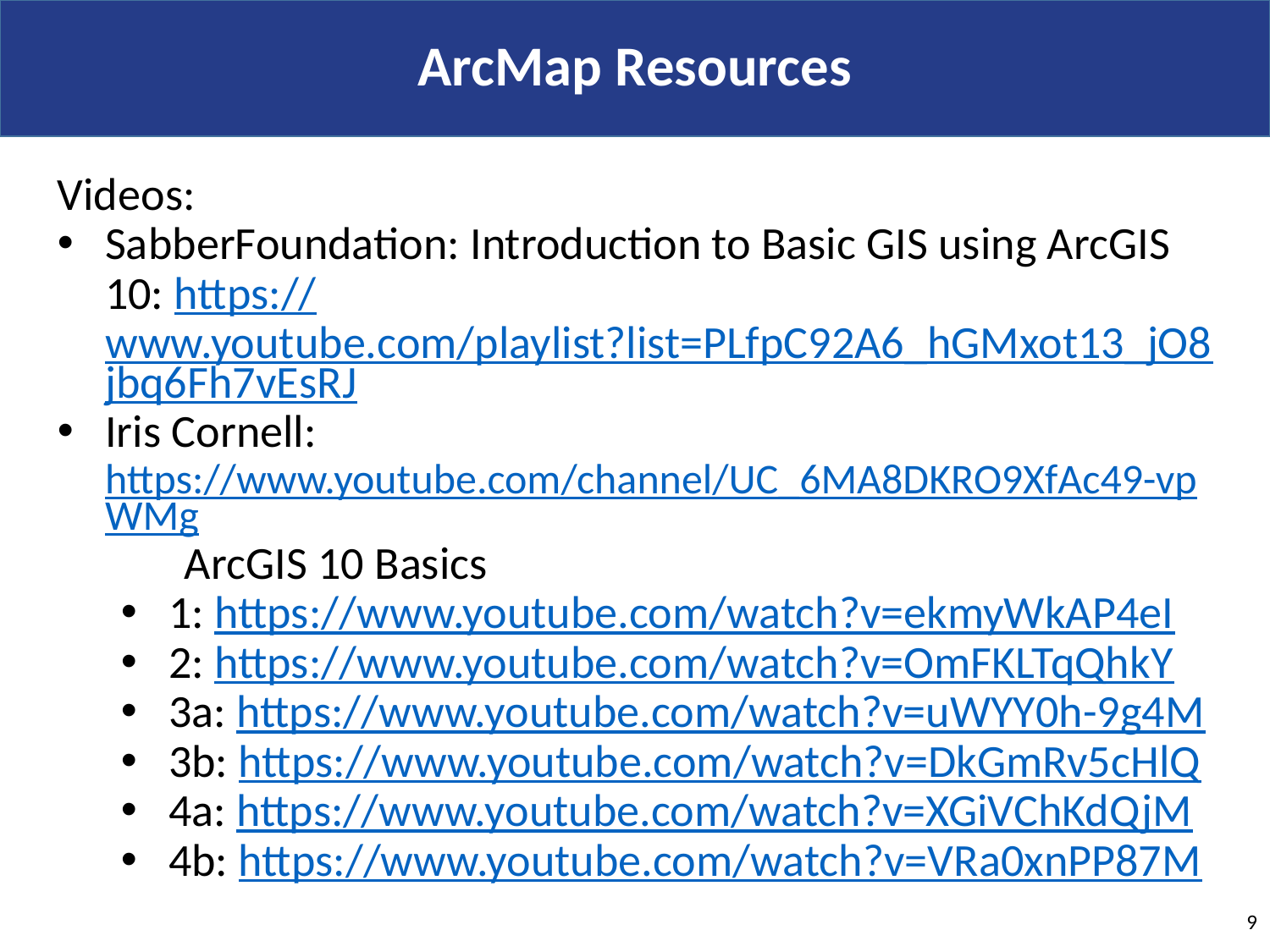

ArcMap Resources
Videos:
SabberFoundation: Introduction to Basic GIS using ArcGIS 10: https://www.youtube.com/playlist?list=PLfpC92A6_hGMxot13_jO8jbq6Fh7vEsRJ
Iris Cornell: https://www.youtube.com/channel/UC_6MA8DKRO9XfAc49-vpWMg
	ArcGIS 10 Basics
1: https://www.youtube.com/watch?v=ekmyWkAP4eI
2: https://www.youtube.com/watch?v=OmFKLTqQhkY
3a: https://www.youtube.com/watch?v=uWYY0h-9g4M
3b: https://www.youtube.com/watch?v=DkGmRv5cHlQ
4a: https://www.youtube.com/watch?v=XGiVChKdQjM
4b: https://www.youtube.com/watch?v=VRa0xnPP87M
9